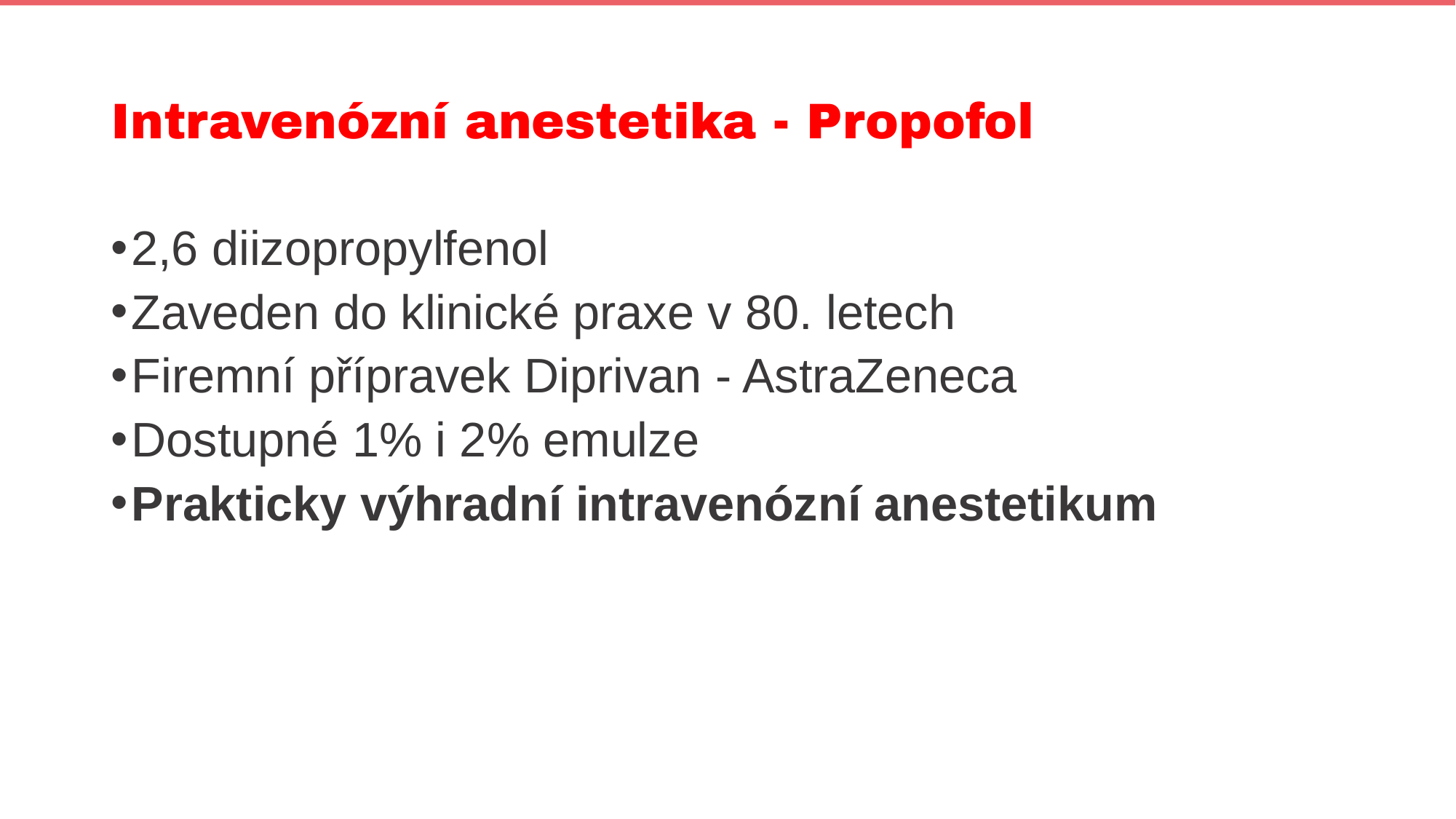

# Intravenózní anestetika - Propofol
2,6 diizopropylfenol
Zaveden do klinické praxe v 80. letech
Firemní přípravek Diprivan - AstraZeneca
Dostupné 1% i 2% emulze
Prakticky výhradní intravenózní anestetikum